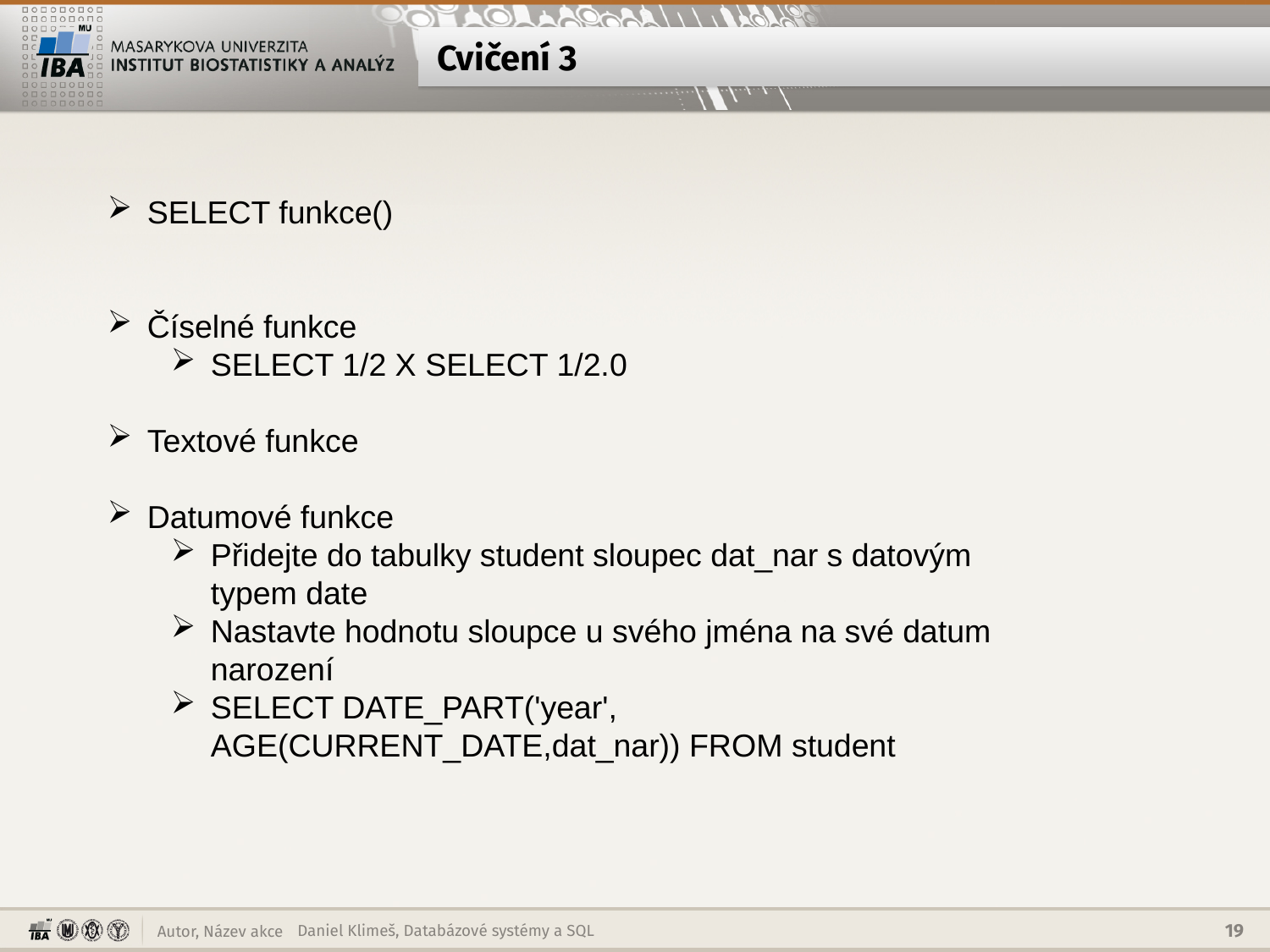

# Cvičení 3
SELECT funkce()

Číselné funkce
SELECT 1/2 X SELECT 1/2.0

Textové funkce

Datumové funkce
Přidejte do tabulky student sloupec dat_nar s datovým typem date
Nastavte hodnotu sloupce u svého jména na své datum narození
SELECT DATE_PART('year', AGE(CURRENT_DATE,dat_nar)) FROM student

Daniel Klimeš, Databázové systémy a SQL
19